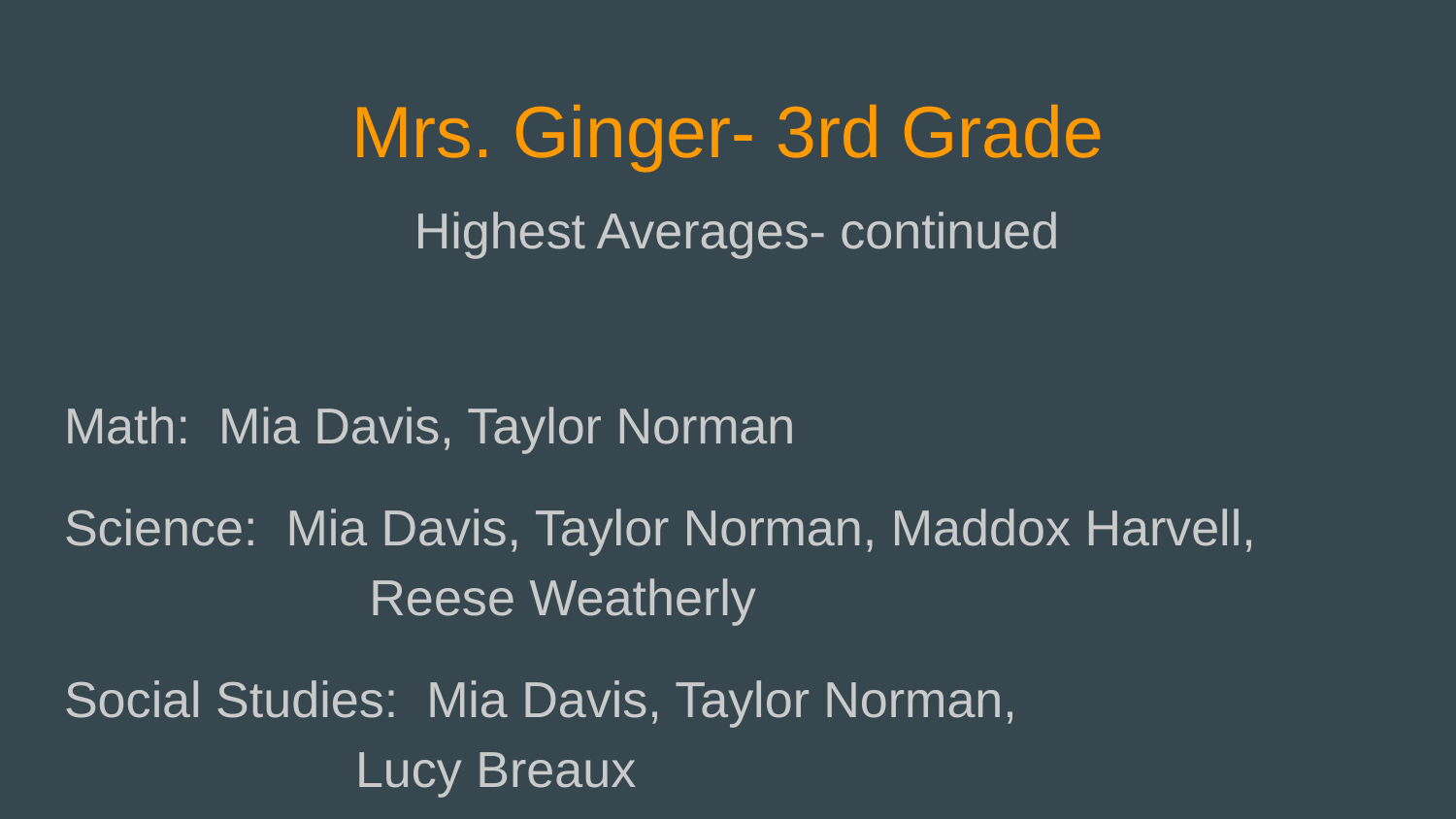

# Mrs. Ginger- 3rd Grade
Highest Averages- continued

Math:  Mia Davis, Taylor Norman
Science:  Mia Davis, Taylor Norman, Maddox Harvell,			 Reese Weatherly
Social Studies:  Mia Davis, Taylor Norman, 					Lucy Breaux